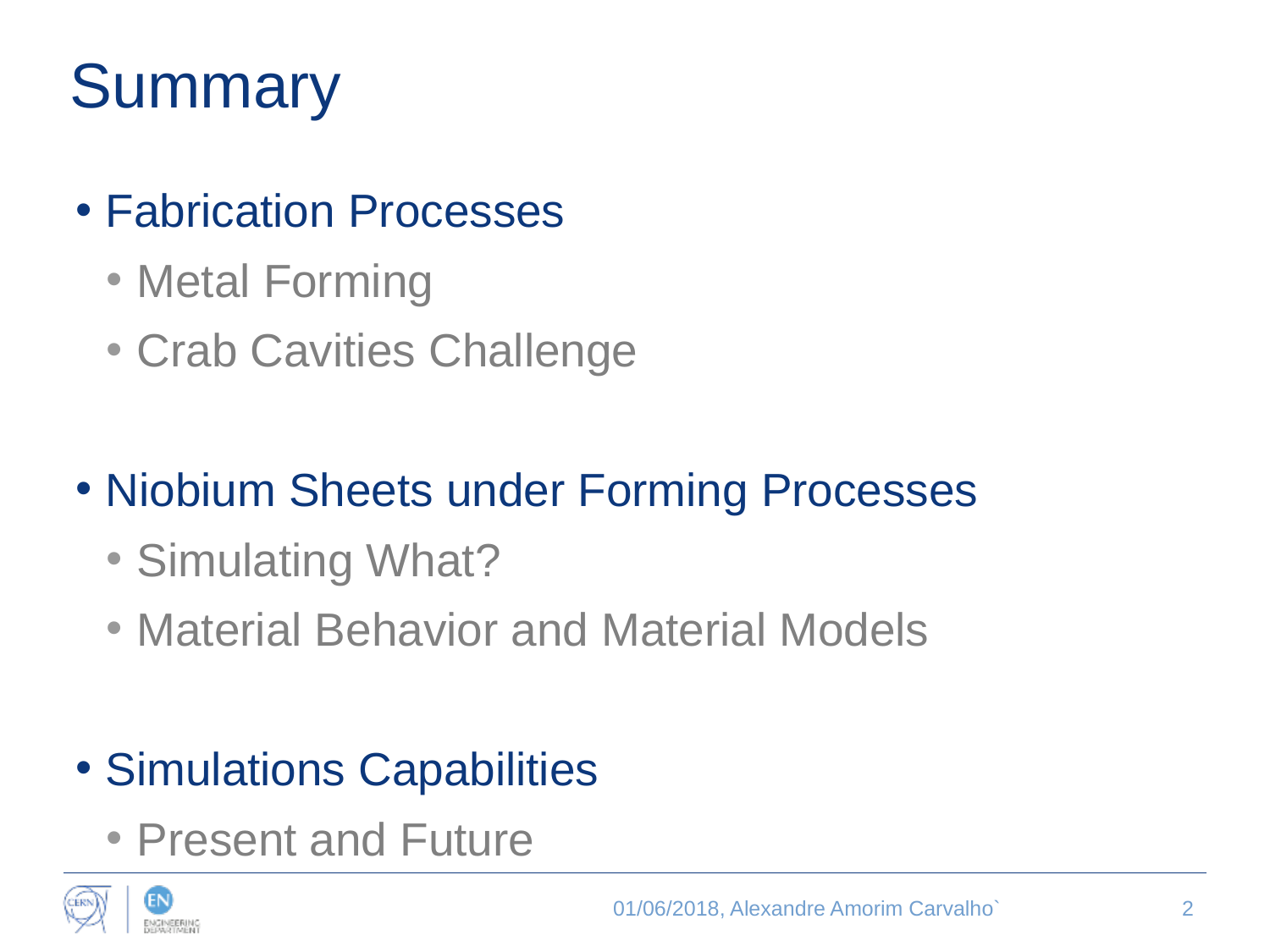

# Summary
Fabrication Processes
Metal Forming
Crab Cavities Challenge

Niobium Sheets under Forming Processes
Simulating What?
Material Behavior and Material Models

Simulations Capabilities
Present and Future

01/06/2018, Alexandre Amorim Carvalho`
2